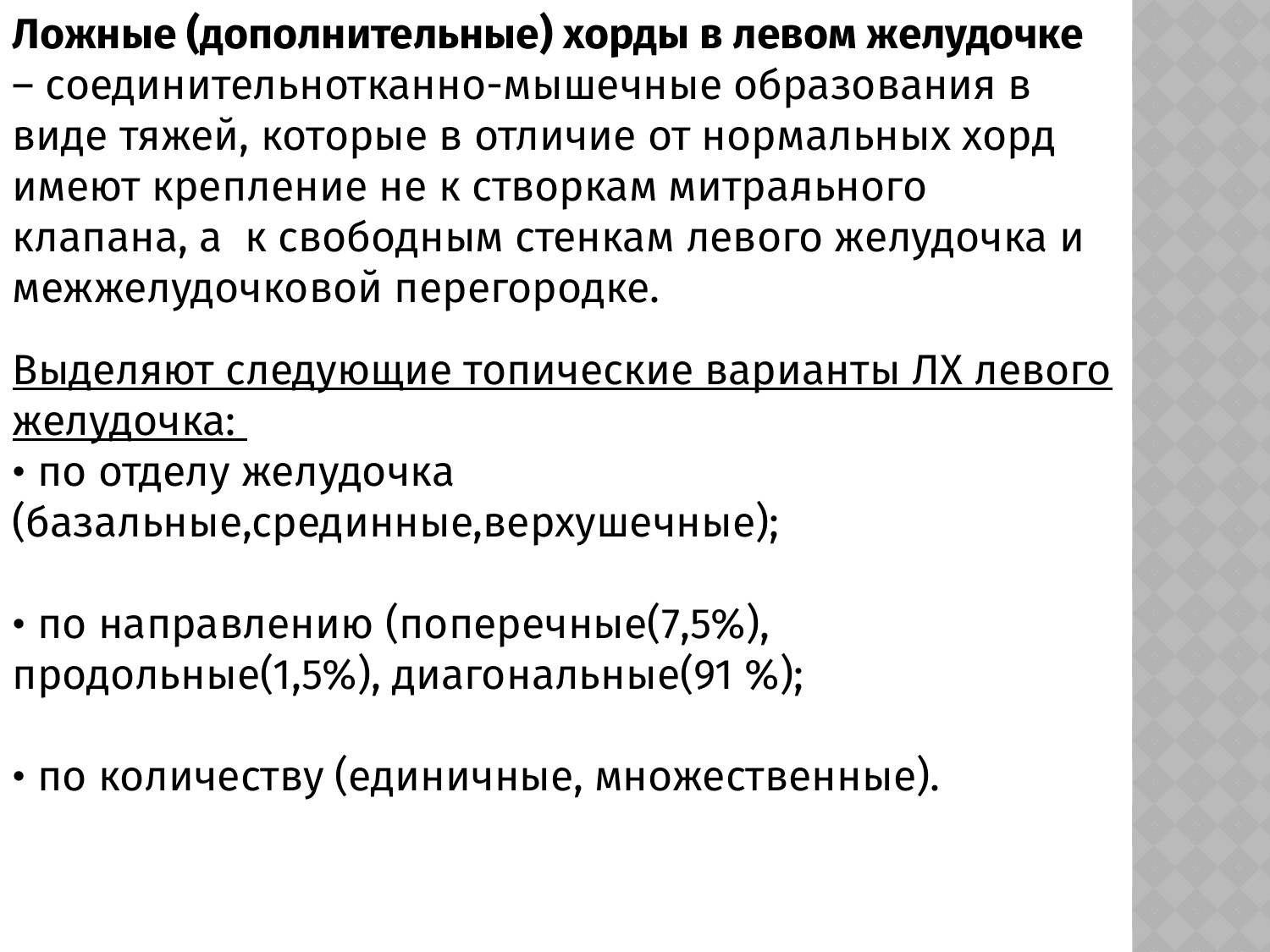

Ложные (дополнительные) хорды в левом желудочке – соединительнотканно-мышечные образования в виде тяжей, которые в отличие от нормальных хорд имеют крепление не к створкам митрального клапана, а  к свободным стенкам левого желудочка и межжелудочковой перегородке.

–
Выделяют следующие топические варианты ЛХ левого желудочка:
• по отделу желудочка (базальные,срединные,верхушечные);

• по направлению (поперечные(7,5%), продольные(1,5%), диагональные(91 %);

• по количеству (единичные, множественные).